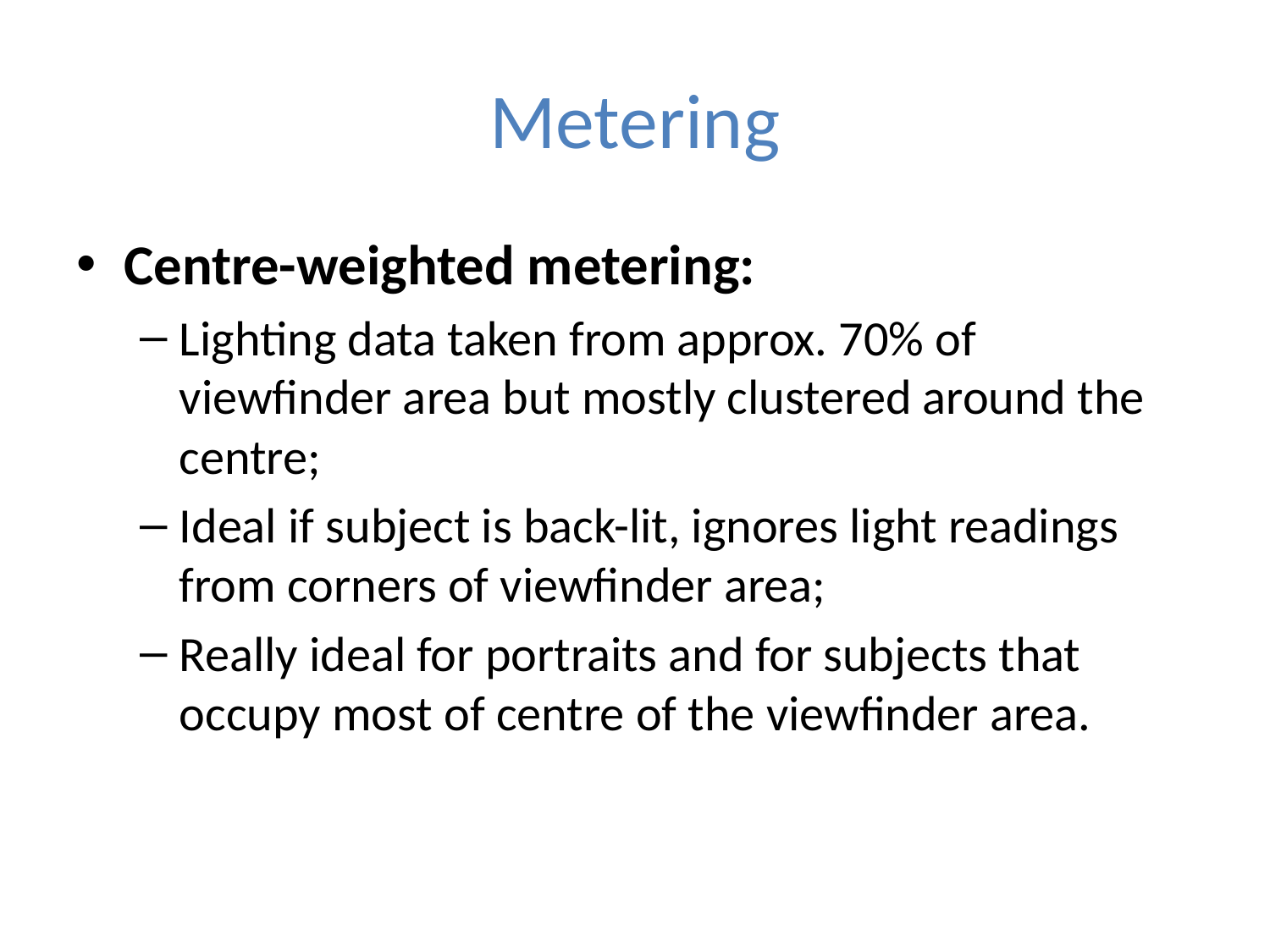

# Metering
Centre-weighted metering:
Lighting data taken from approx. 70% of viewfinder area but mostly clustered around the centre;
Ideal if subject is back-lit, ignores light readings from corners of viewfinder area;
Really ideal for portraits and for subjects that occupy most of centre of the viewfinder area.